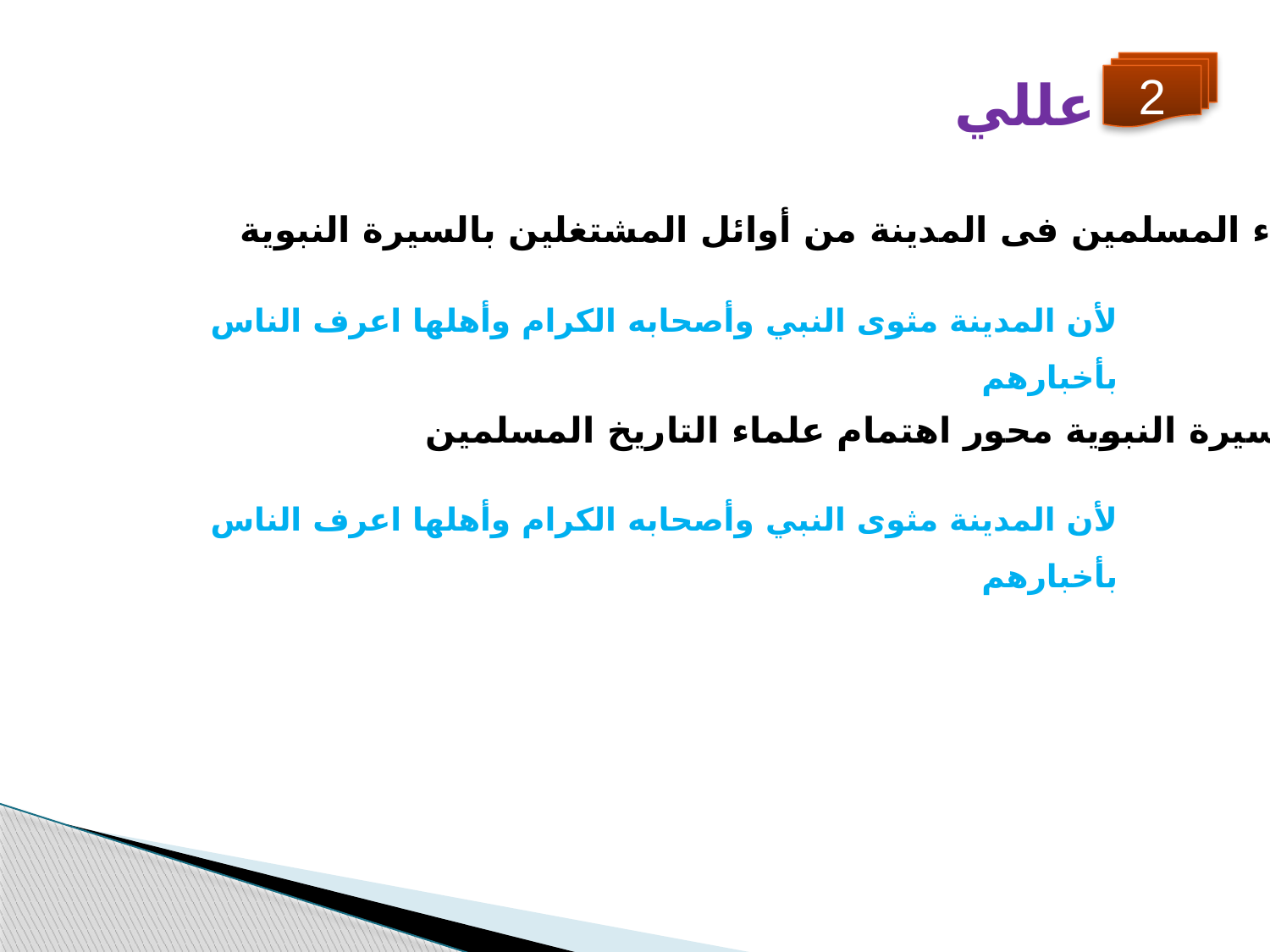

2
عللي
1- يعد العلماء المسلمين فى المدينة من أوائل المشتغلين بالسيرة النبوية
لأن المدينة مثوى النبي وأصحابه الكرام وأهلها اعرف الناس بأخبارهم
2- تعد السيرة النبوية محور اهتمام علماء التاريخ المسلمين
لأن المدينة مثوى النبي وأصحابه الكرام وأهلها اعرف الناس بأخبارهم